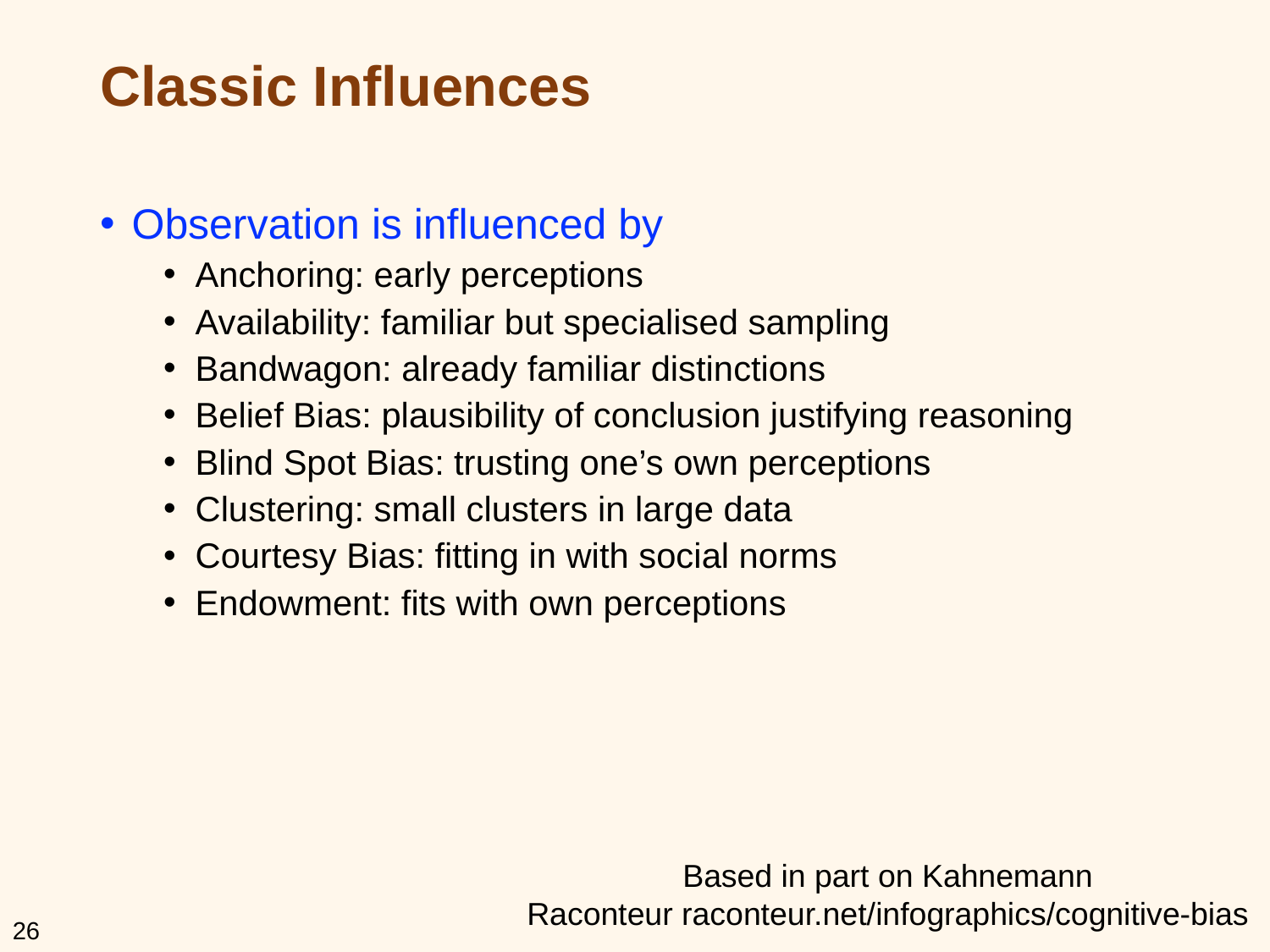

# Classic Influences
Observation is influenced by
Anchoring: early perceptions
Availability: familiar but specialised sampling
Bandwagon: already familiar distinctions
Belief Bias: plausibility of conclusion justifying reasoning
Blind Spot Bias: trusting one’s own perceptions
Clustering: small clusters in large data
Courtesy Bias: fitting in with social norms
Endowment: fits with own perceptions

Based in part on Kahnemann
Raconteur raconteur.net/infographics/cognitive-bias